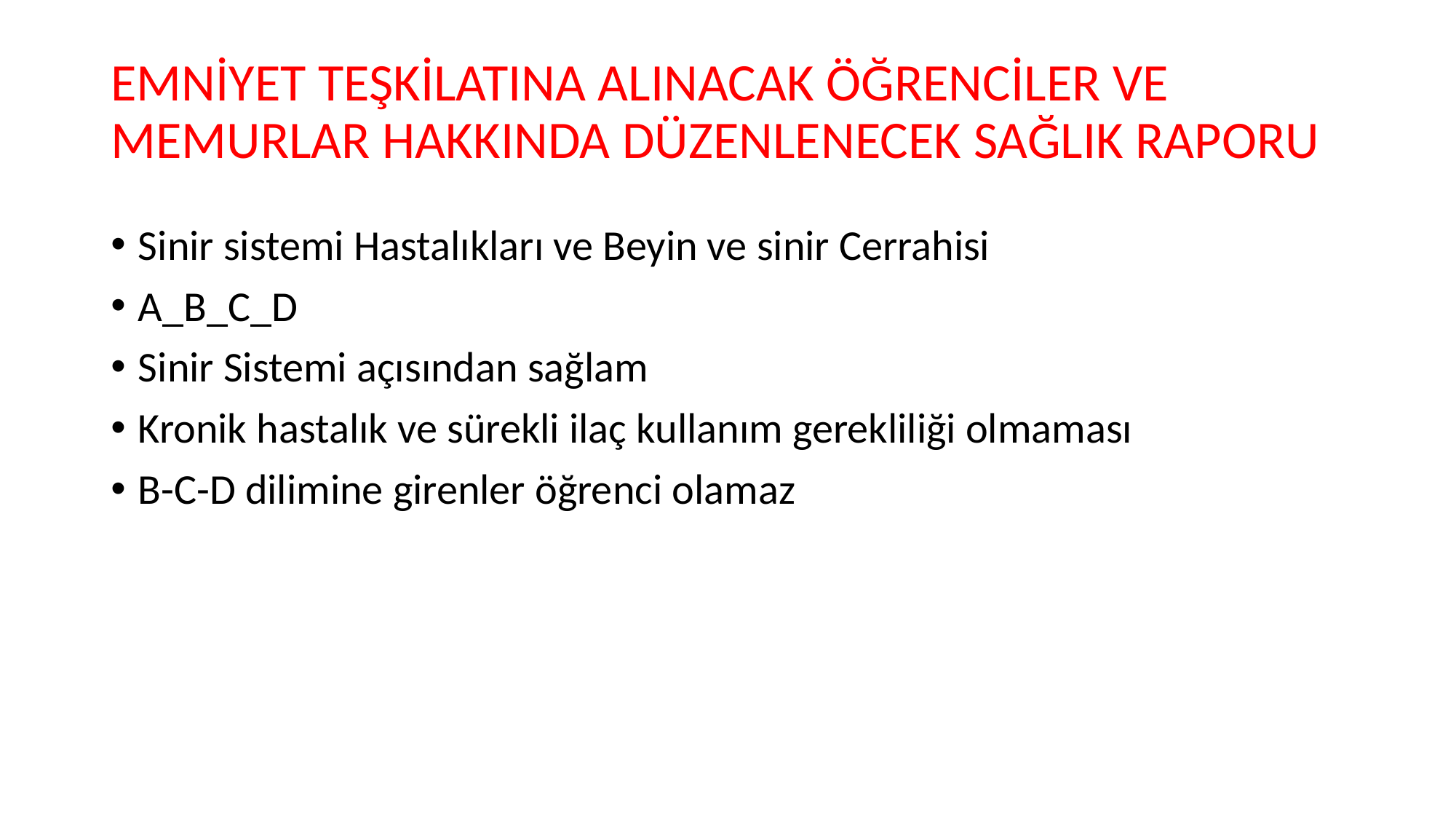

# EMNİYET TEŞKİLATINA ALINACAK ÖĞRENCİLER VE MEMURLAR HAKKINDA DÜZENLENECEK SAĞLIK RAPORU
Sinir sistemi Hastalıkları ve Beyin ve sinir Cerrahisi
A_B_C_D
Sinir Sistemi açısından sağlam
Kronik hastalık ve sürekli ilaç kullanım gerekliliği olmaması
B-C-D dilimine girenler öğrenci olamaz